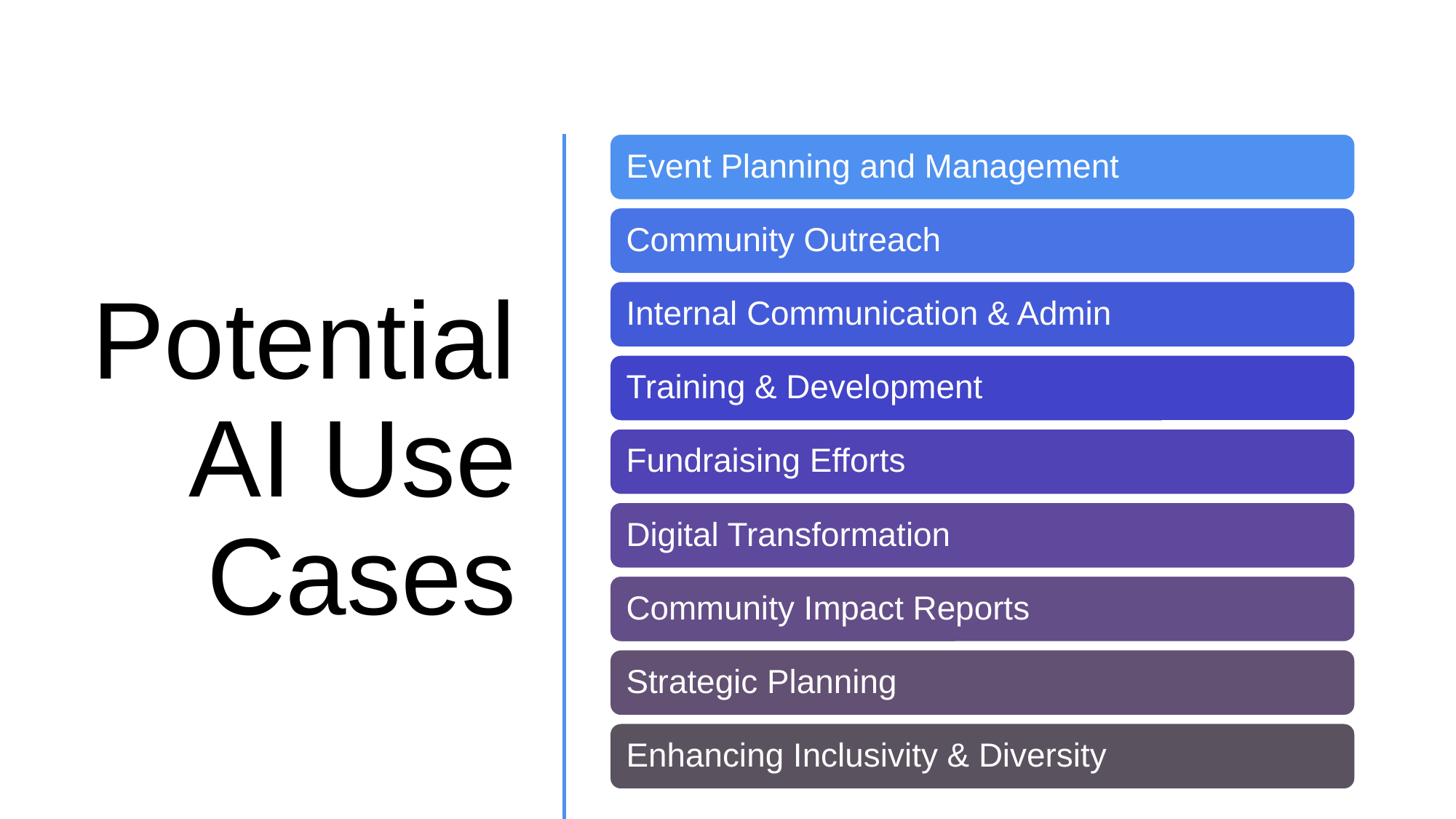

# Potential AI Use Cases
Event Planning and Management
Community Outreach
Internal Communication & Admin
Training & Development
Fundraising Efforts
Digital Transformation
Community Impact Reports
Strategic Planning
Enhancing Inclusivity & Diversity